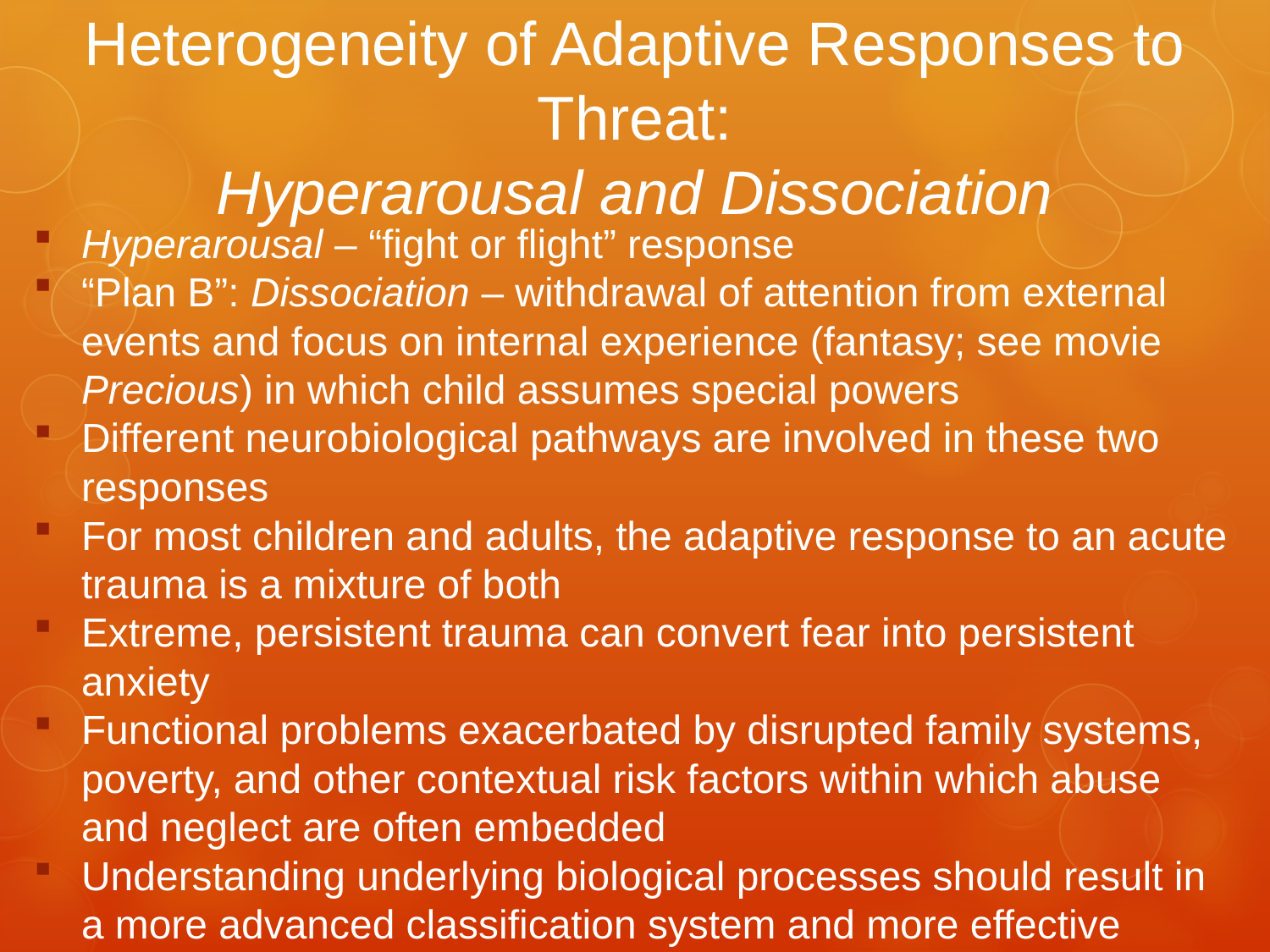

# Heterogeneity of Adaptive Responses to Threat: Hyperarousal and Dissociation
Hyperarousal – “fight or flight” response
“Plan B”: Dissociation – withdrawal of attention from external events and focus on internal experience (fantasy; see movie Precious) in which child assumes special powers
Different neurobiological pathways are involved in these two responses
For most children and adults, the adaptive response to an acute trauma is a mixture of both
Extreme, persistent trauma can convert fear into persistent anxiety
Functional problems exacerbated by disrupted family systems, poverty, and other contextual risk factors within which abuse and neglect are often embedded
Understanding underlying biological processes should result in a more advanced classification system and more effective intervention strategies